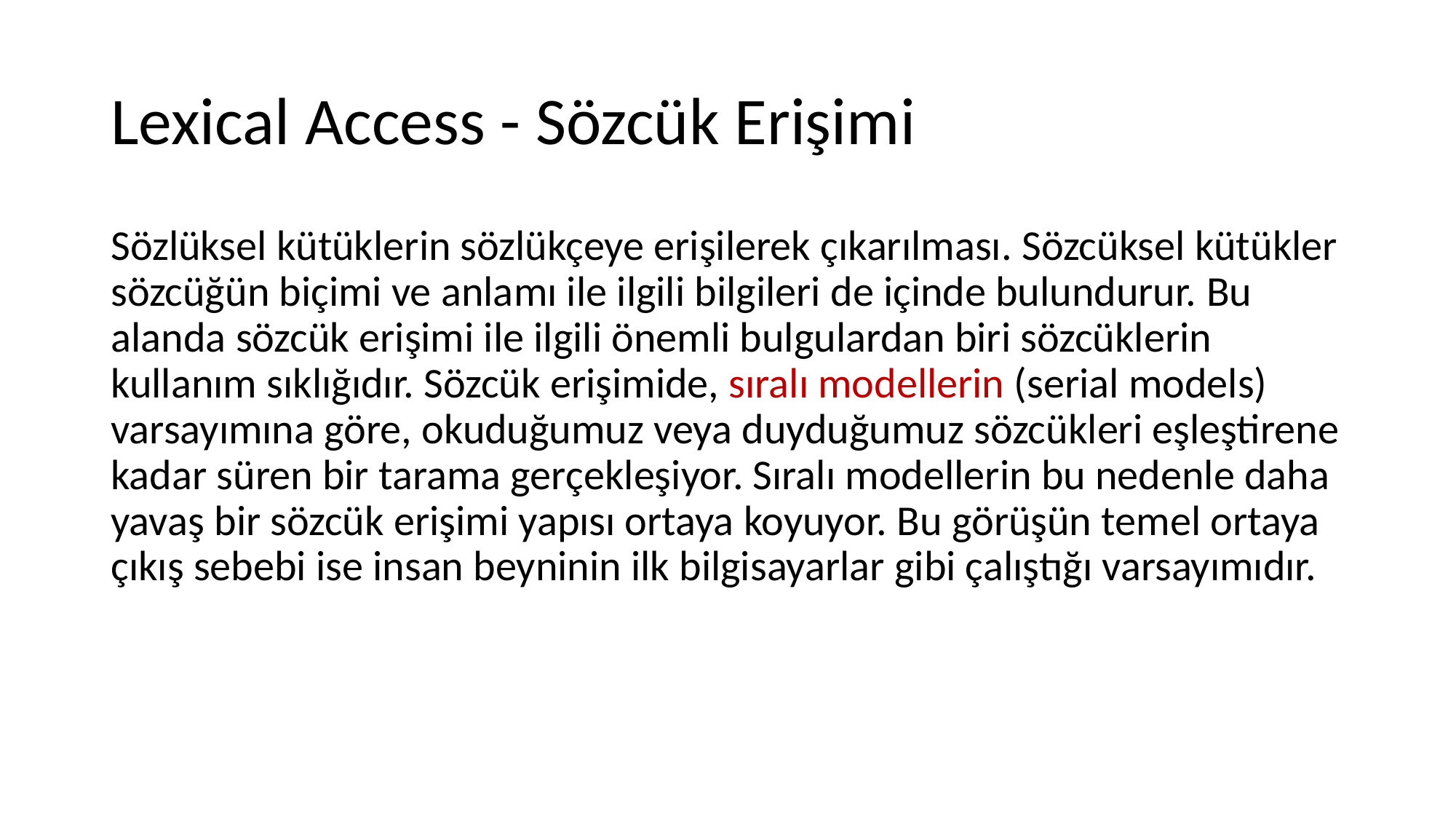

# Lexical Access - Sözcük Erişimi
Sözlüksel kütüklerin sözlükçeye erişilerek çıkarılması. Sözcüksel kütükler sözcüğün biçimi ve anlamı ile ilgili bilgileri de içinde bulundurur. Bu alanda sözcük erişimi ile ilgili önemli bulgulardan biri sözcüklerin kullanım sıklığıdır. Sözcük erişimide, sıralı modellerin (serial models) varsayımına göre, okuduğumuz veya duyduğumuz sözcükleri eşleştirene kadar süren bir tarama gerçekleşiyor. Sıralı modellerin bu nedenle daha yavaş bir sözcük erişimi yapısı ortaya koyuyor. Bu görüşün temel ortaya çıkış sebebi ise insan beyninin ilk bilgisayarlar gibi çalıştığı varsayımıdır.